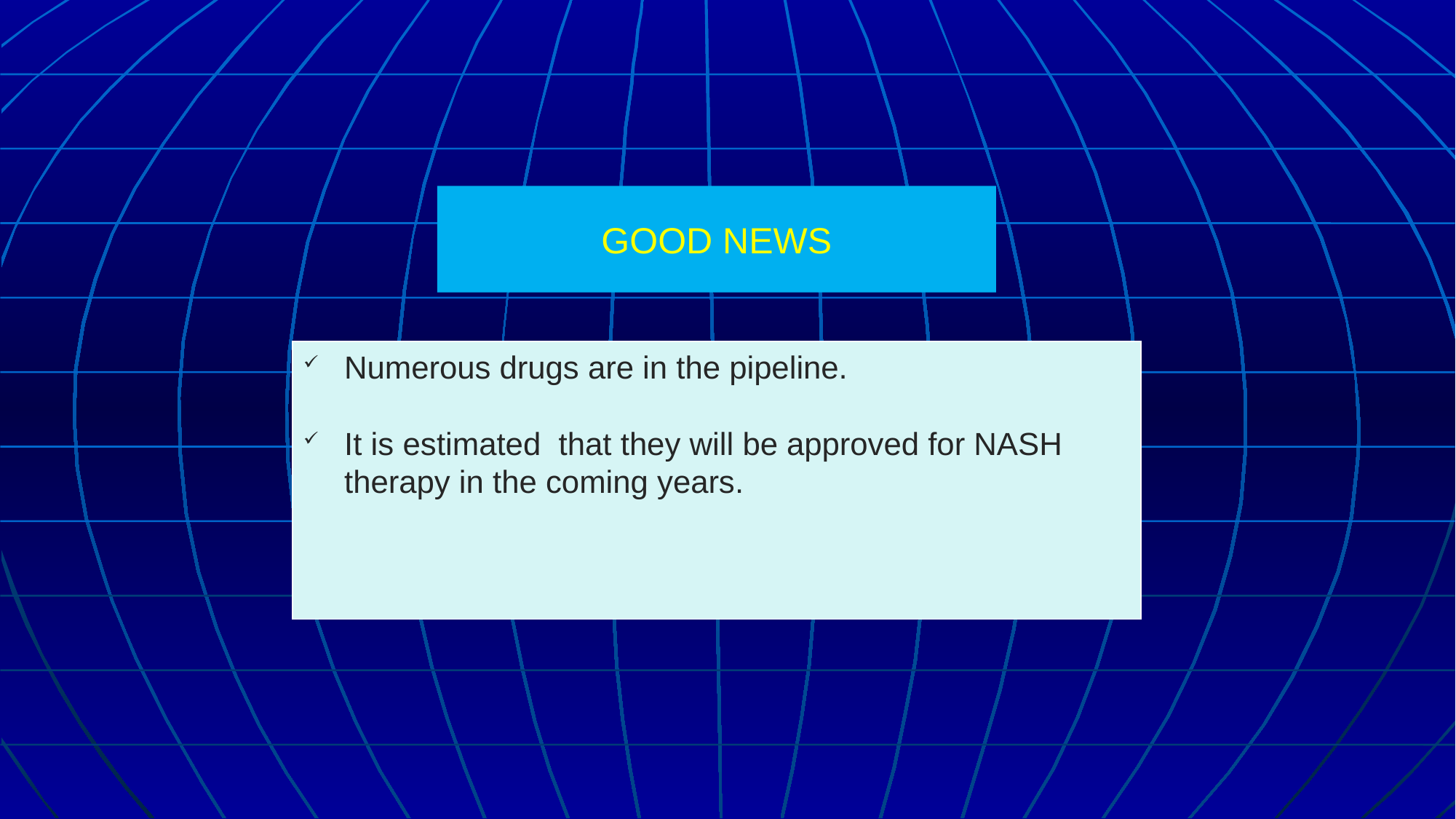

# GOOD NEWS
Numerous drugs are in the pipeline.

It is estimated  that they will be approved for NASH therapy in the coming years.